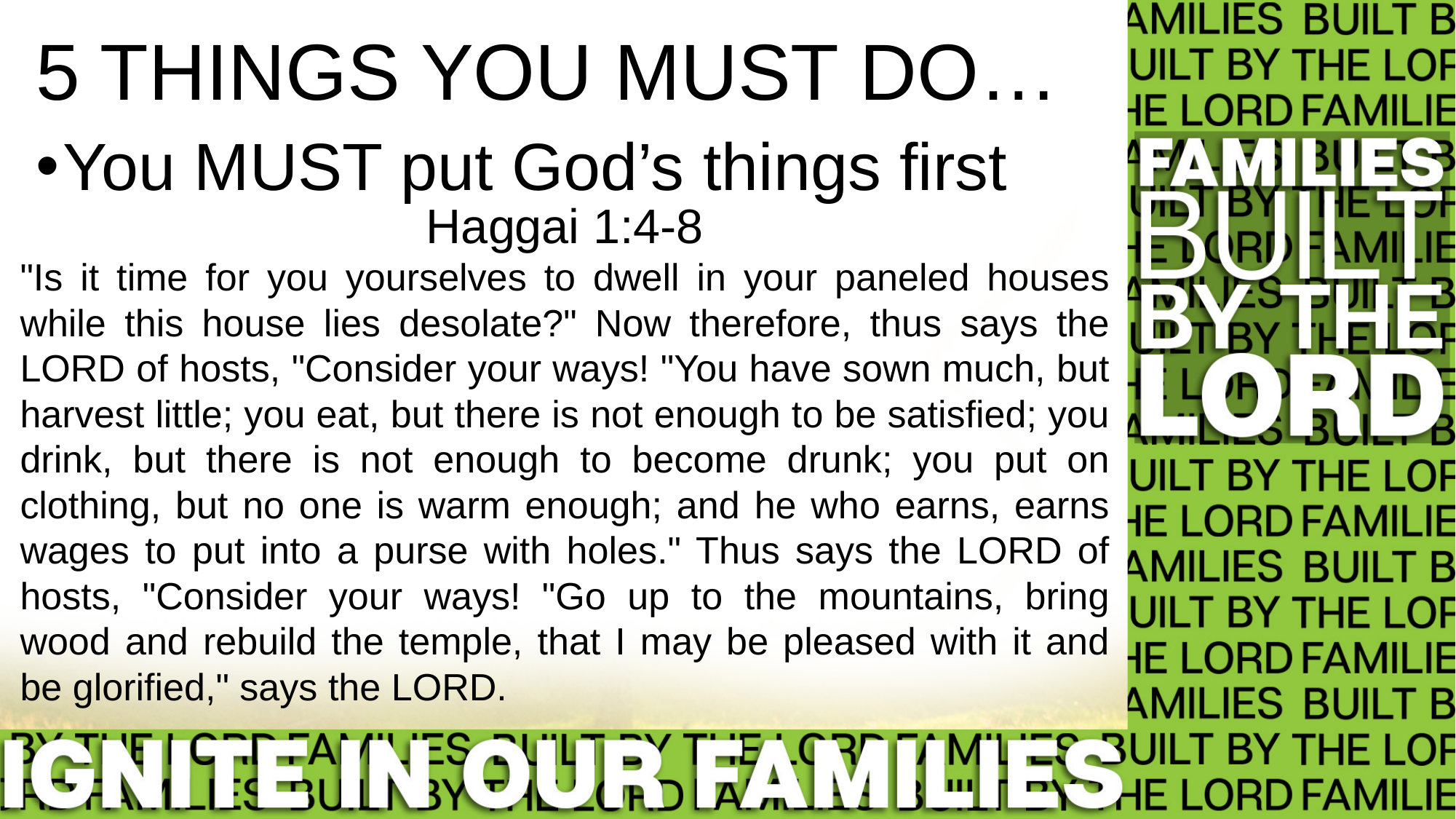

# 5 THINGS YOU MUST DO…
You MUST put God’s things first
Haggai 1:4-8
"Is it time for you yourselves to dwell in your paneled houses while this house lies desolate?" Now therefore, thus says the LORD of hosts, "Consider your ways! "You have sown much, but harvest little; you eat, but there is not enough to be satisfied; you drink, but there is not enough to become drunk; you put on clothing, but no one is warm enough; and he who earns, earns wages to put into a purse with holes." Thus says the LORD of hosts, "Consider your ways! "Go up to the mountains, bring wood and rebuild the temple, that I may be pleased with it and be glorified," says the LORD.
Nehemiah 4:6
So we built the wall and the whole wall was joined together to half its height, for the people had a mind to work.